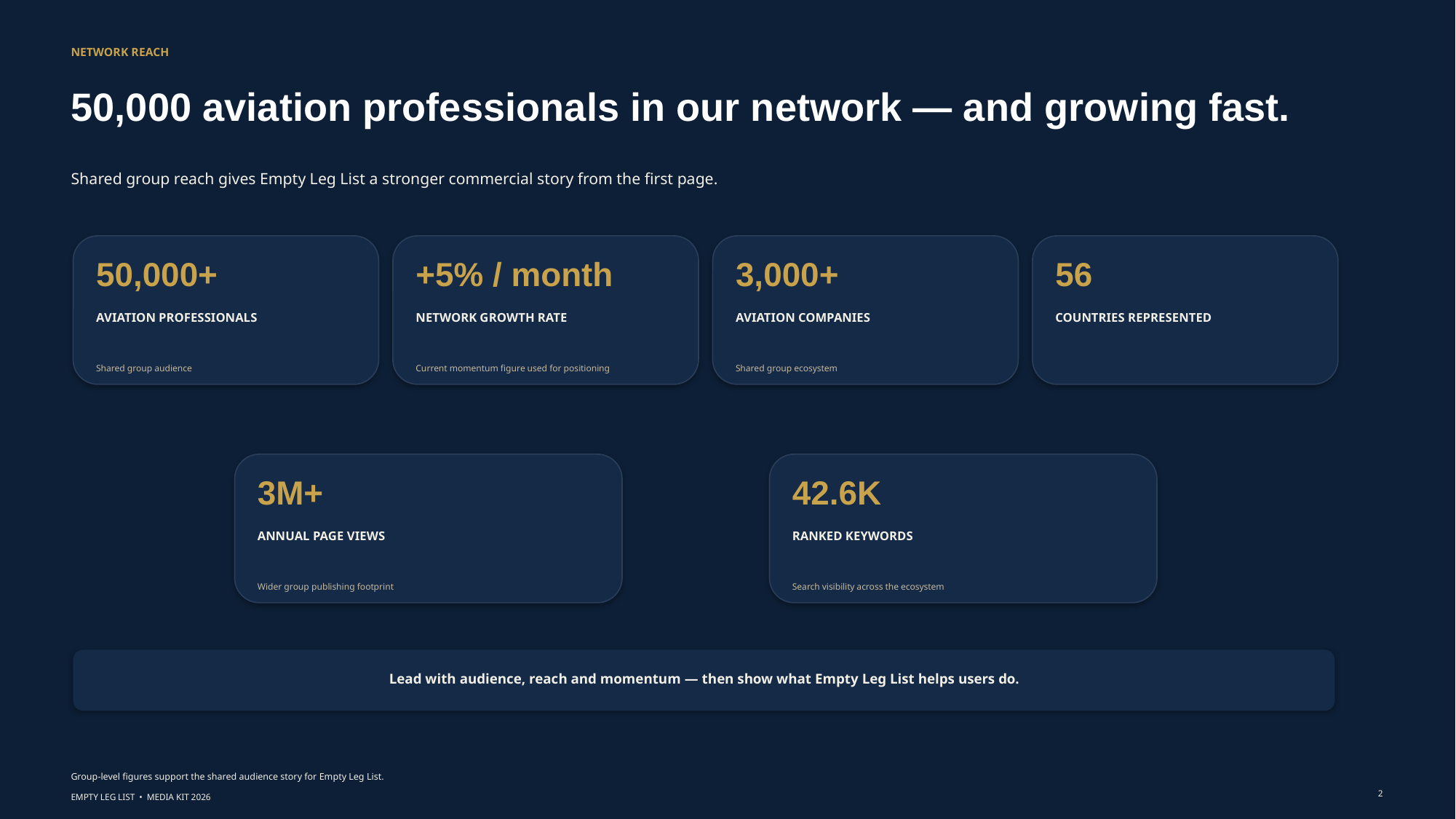

NETWORK REACH
50,000 aviation professionals in our network — and growing fast.
Shared group reach gives Empty Leg List a stronger commercial story from the first page.

50,000+
+5% / month
3,000+
56
AVIATION PROFESSIONALS
NETWORK GROWTH RATE
AVIATION COMPANIES
COUNTRIES REPRESENTED
Shared group audience
Current momentum figure used for positioning
Shared group ecosystem

3M+
42.6K
ANNUAL PAGE VIEWS
RANKED KEYWORDS
Wider group publishing footprint
Search visibility across the ecosystem

Lead with audience, reach and momentum — then show what Empty Leg List helps users do.
Group-level figures support the shared audience story for Empty Leg List.
2
EMPTY LEG LIST  •  MEDIA KIT 2026